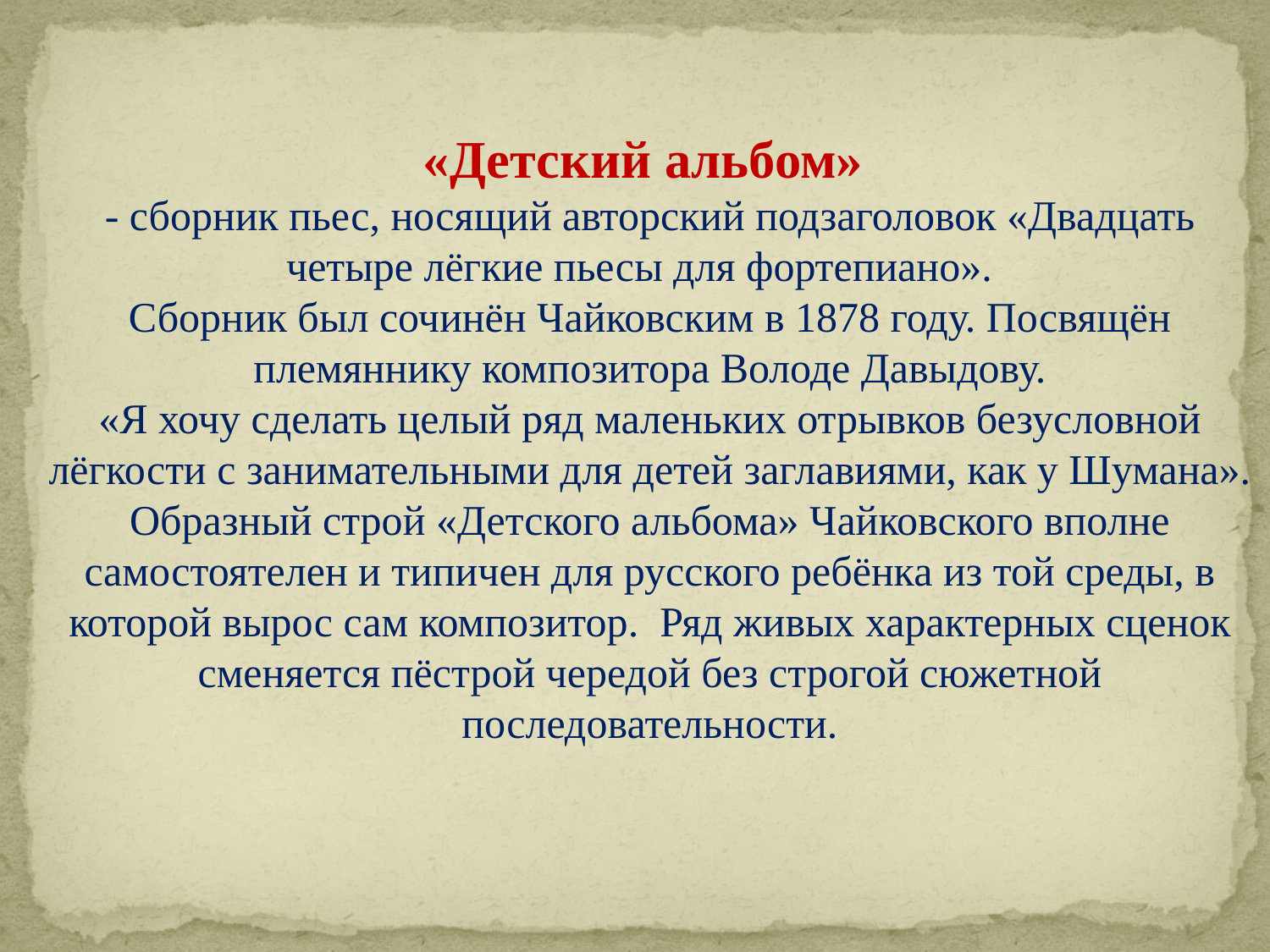

«Детский альбом»
- сборник пьес, носящий авторский подзаголовок «Двадцать четыре лёгкие пьесы для фортепиано».
Сборник был сочинён Чайковским в 1878 году. Посвящён племяннику композитора Володе Давыдову.
«Я хочу сделать целый ряд маленьких отрывков безусловной лёгкости с занимательными для детей заглавиями, как у Шумана». Образный строй «Детского альбома» Чайковского вполне самостоятелен и типичен для русского ребёнка из той среды, в которой вырос сам композитор.  Ряд живых характерных сценок сменяется пёстрой чередой без строгой сюжетной последовательности.